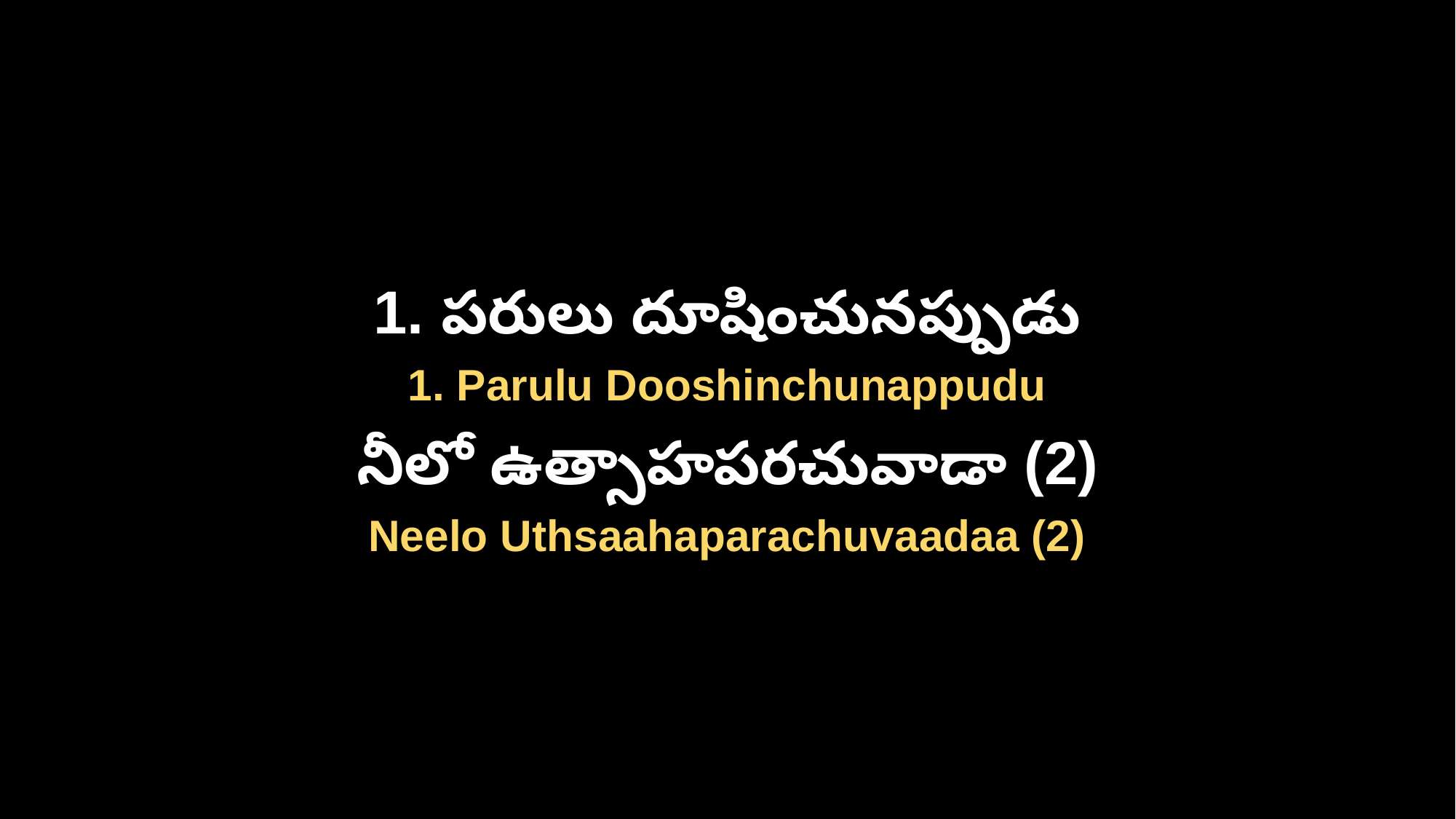

1. పరులు దూషించునప్పుడు
1. Parulu Dooshinchunappudu
నీలో ఉత్సాహపరచువాడా (2)
Neelo Uthsaahaparachuvaadaa (2)